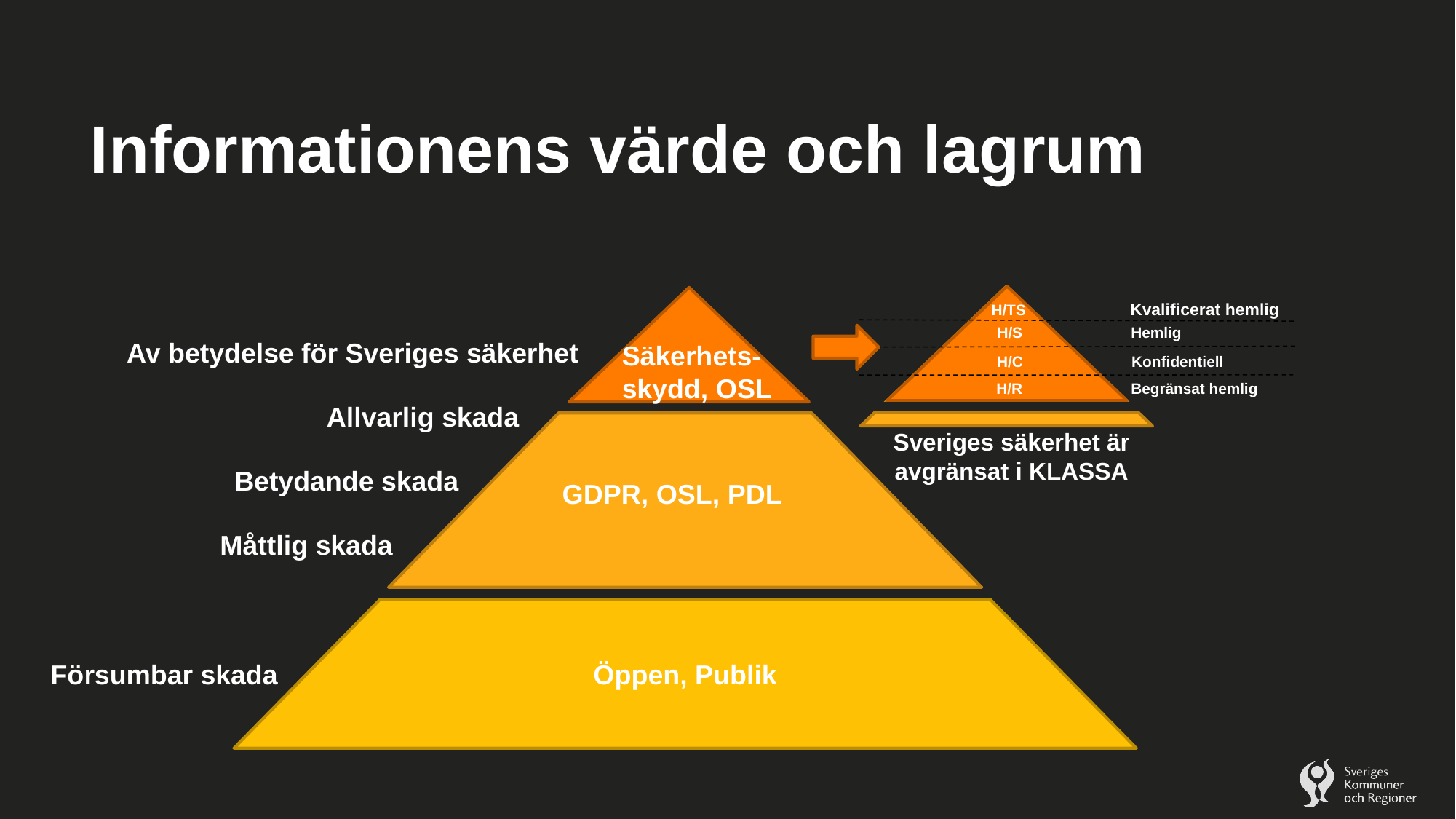

# Informationens värde och lagrum

H/TS                         Kvalificerat hemlig
H/S                          Hemlig

Av betydelse för Sveriges säkerhet
Säkerhets-
skydd, OSL
H/C                          Konfidentiell
H/R                          Begränsat hemlig
Allvarlig skada

Sveriges säkerhet är
avgränsat i KLASSA
Betydande skada
GDPR, OSL, PDL
Måttlig skada

Försumbar skada
Öppen, Publik